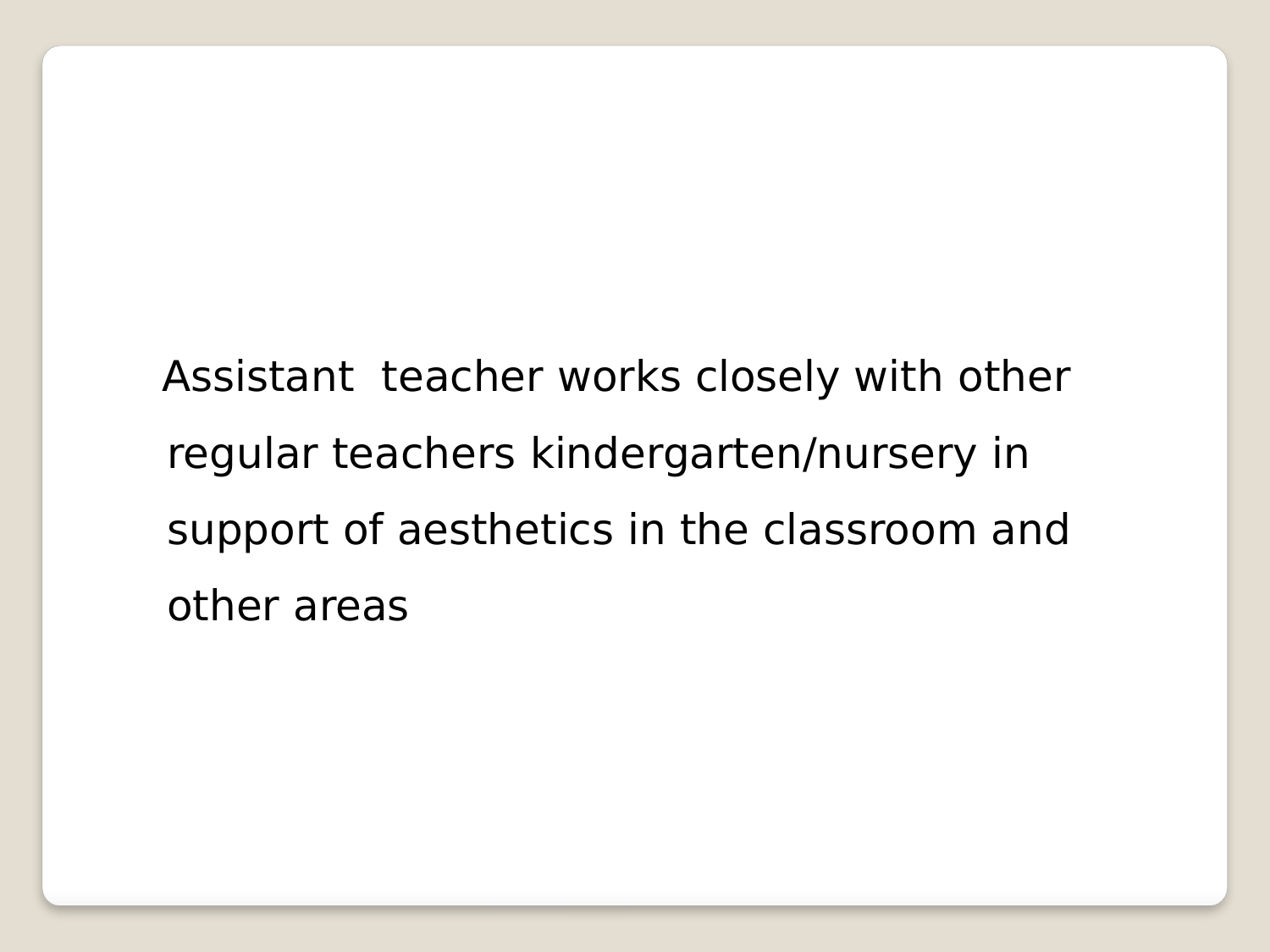

Assistant  teacher works closely with other regular teachers kindergarten/nursery in support of aesthetics in the classroom and other areas